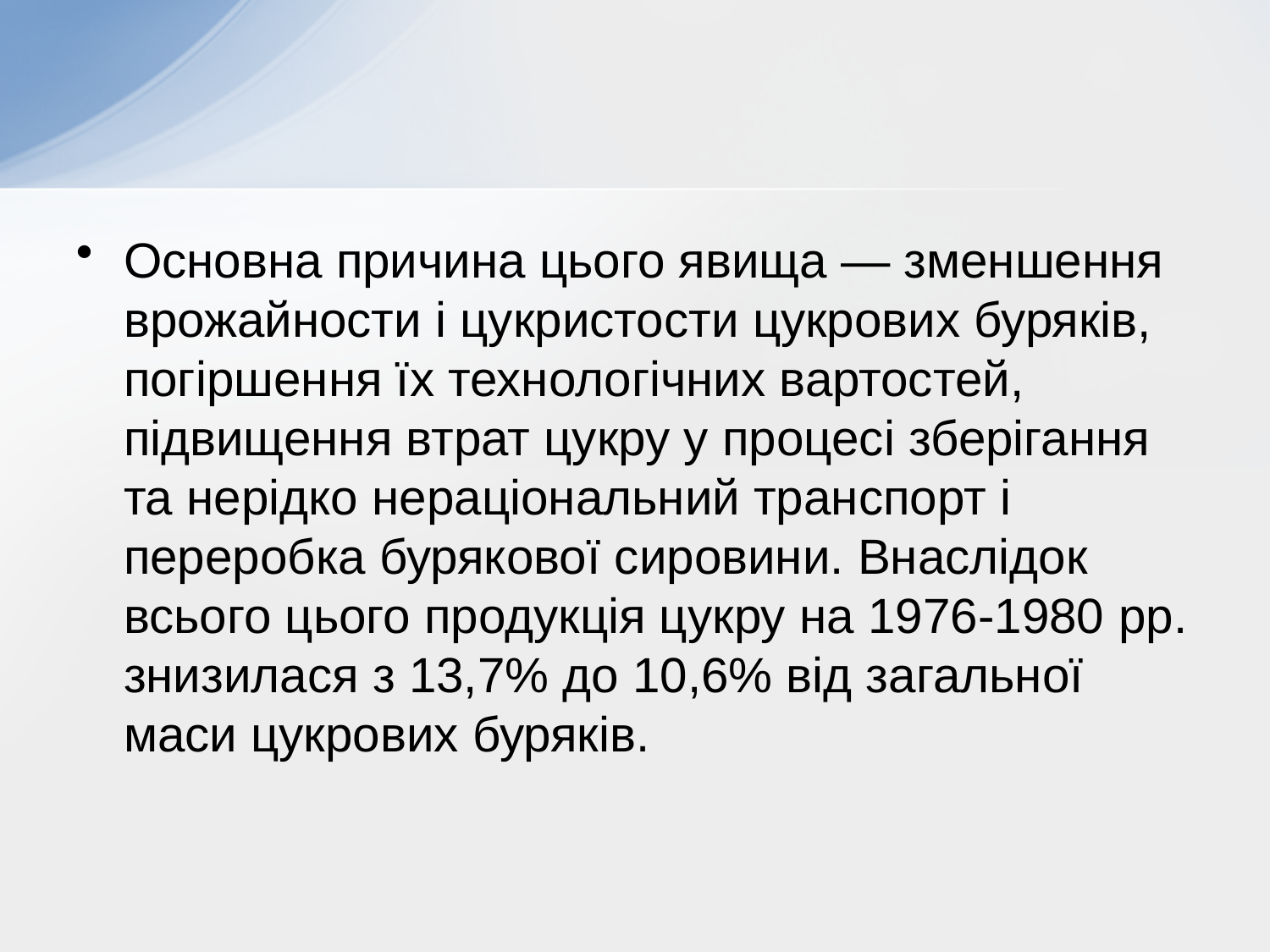

#
Основна причина цього явища — зменшення врожайности і цукристости цукрових буряків, погіршення їх технологічних вартостей, підвищення втрат цукру у процесі зберігання та нерідко нераціональний транспорт і переробка бурякової сировини. Внаслідок всього цього продукція цукру на 1976-1980 pp. знизилася з 13,7% до 10,6% від загальної маси цукрових буряків.